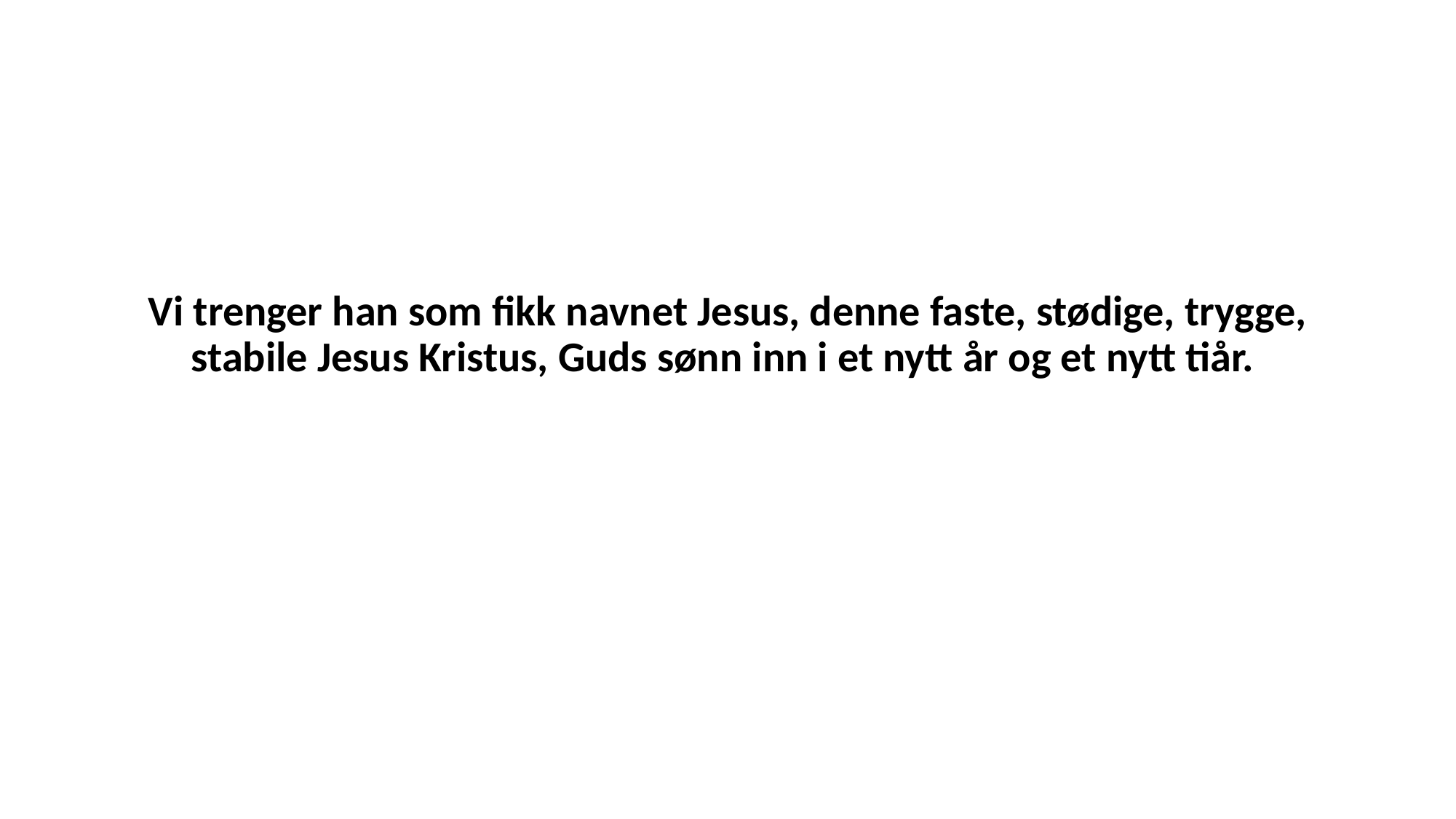

Vi trenger han som fikk navnet Jesus, denne faste, stødige, trygge, stabile Jesus Kristus, Guds sønn inn i et nytt år og et nytt tiår.